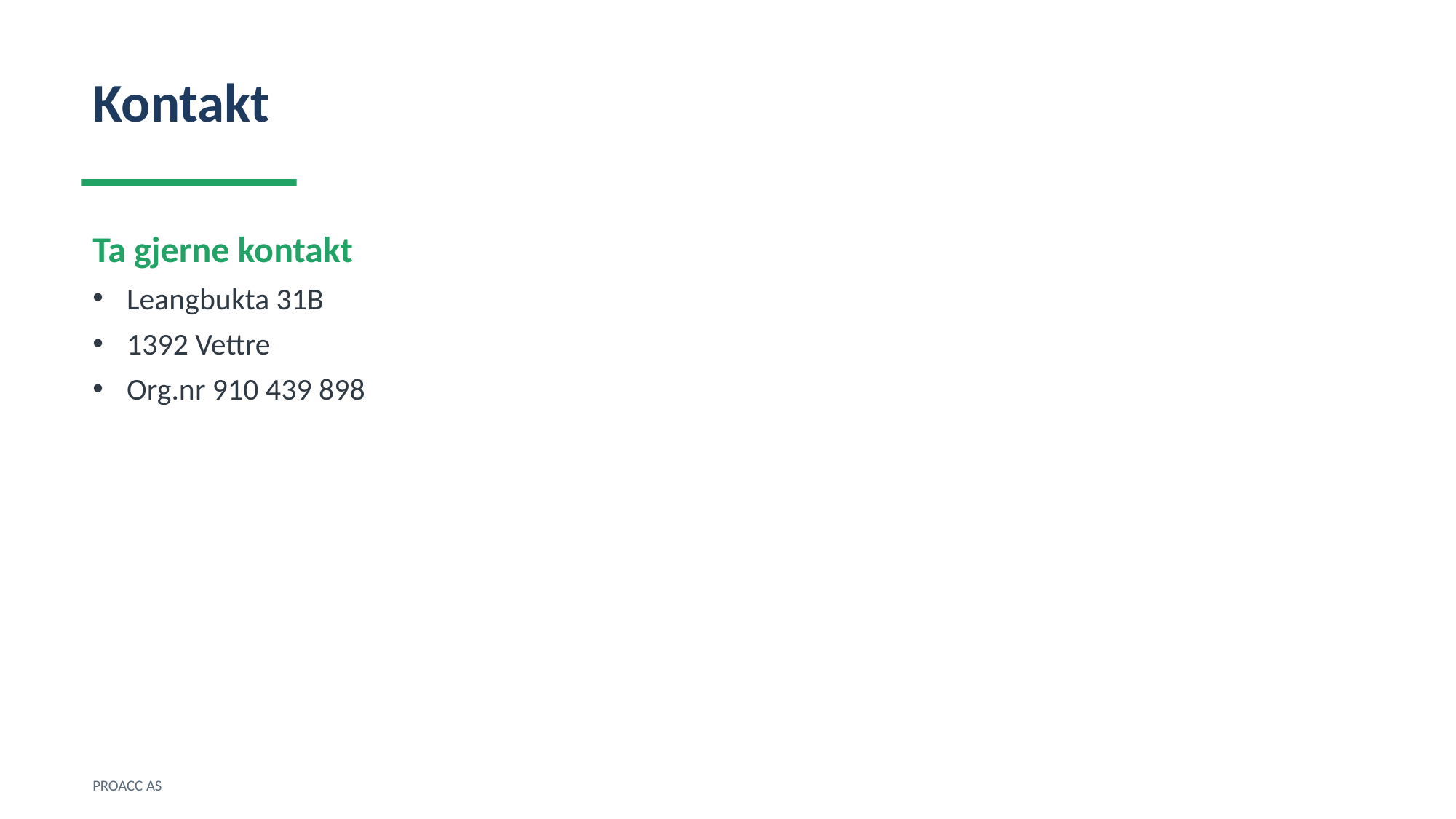

Kontakt

Ta gjerne kontakt
Leangbukta 31B
1392 Vettre
Org.nr 910 439 898
PROACC AS